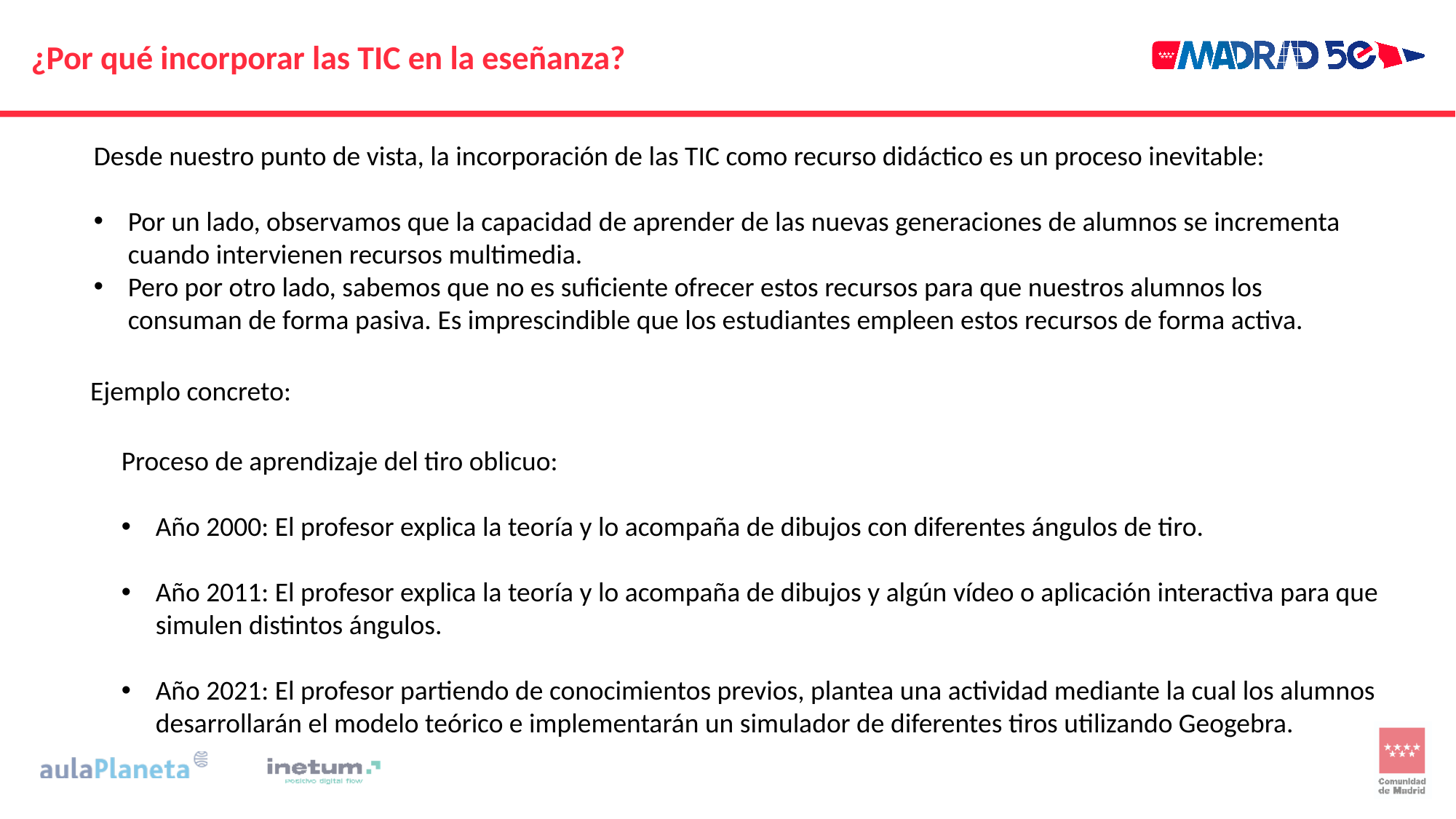

# ¿Por qué incorporar las TIC en la eseñanza?
Desde nuestro punto de vista, la incorporación de las TIC como recurso didáctico es un proceso inevitable:

Por un lado, observamos que la capacidad de aprender de las nuevas generaciones de alumnos se incrementa cuando intervienen recursos multimedia.
Pero por otro lado, sabemos que no es suficiente ofrecer estos recursos para que nuestros alumnos los consuman de forma pasiva. Es imprescindible que los estudiantes empleen estos recursos de forma activa.
Ejemplo concreto:
Proceso de aprendizaje del tiro oblicuo:

Año 2000: El profesor explica la teoría y lo acompaña de dibujos con diferentes ángulos de tiro.

Año 2011: El profesor explica la teoría y lo acompaña de dibujos y algún vídeo o aplicación interactiva para que simulen distintos ángulos.

Año 2021: El profesor partiendo de conocimientos previos, plantea una actividad mediante la cual los alumnos desarrollarán el modelo teórico e implementarán un simulador de diferentes tiros utilizando Geogebra.